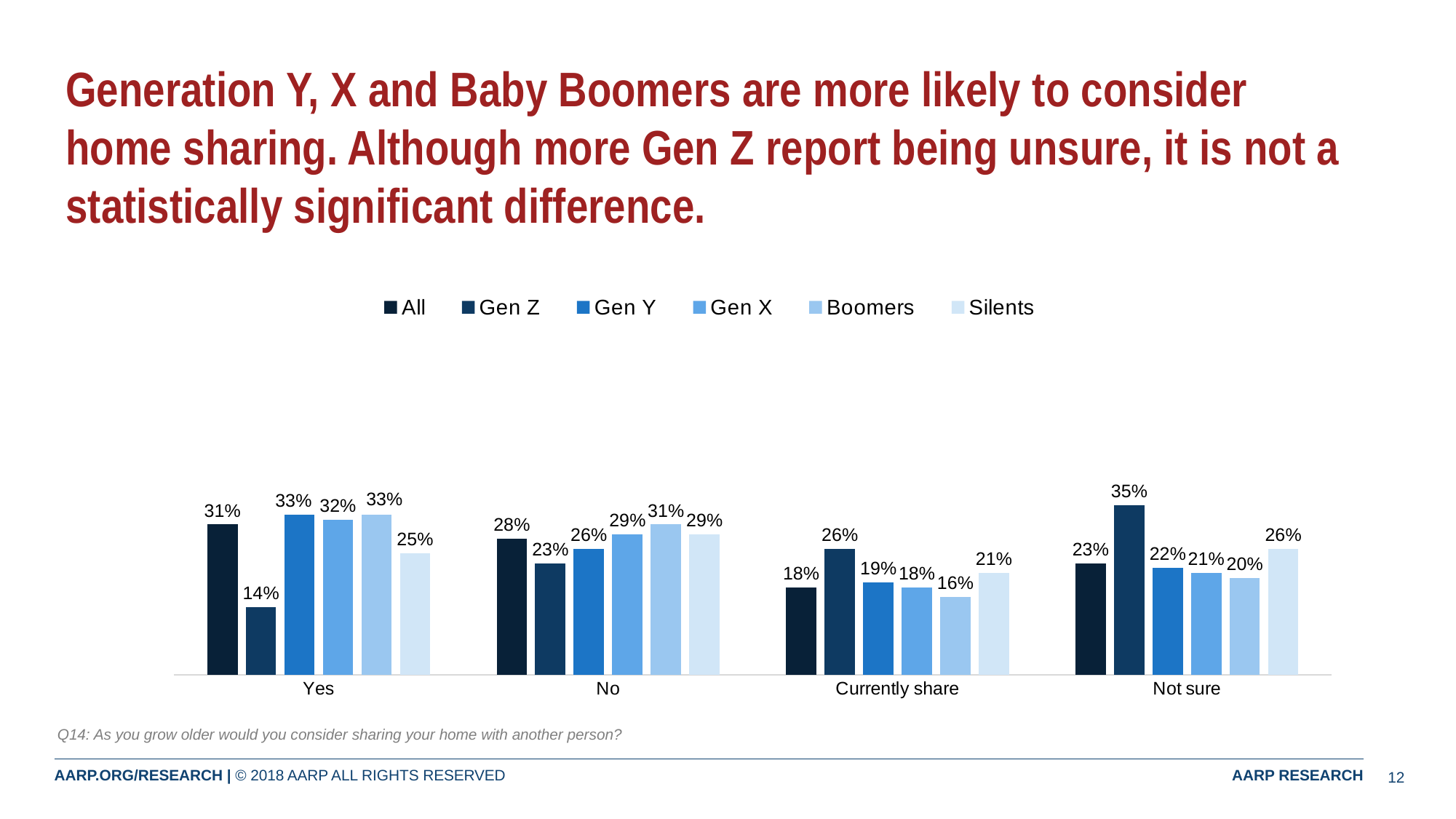

# Generation Y, X and Baby Boomers are more likely to consider home sharing. Although more Gen Z report being unsure, it is not a statistically significant difference.

### Chart

| Category | All | Gen Z | Gen Y | Gen X | Boomers | Silents |
|---|---|---|---|---|---|---|
| Yes | 0.31 | 0.14 | 0.33 | 0.32 | 0.33 | 0.25 |
| No | 0.28 | 0.23 | 0.26 | 0.29 | 0.31 | 0.29 |
| Currently share | 0.18 | 0.26 | 0.19 | 0.18 | 0.16 | 0.21 |
| Not sure | 0.23 | 0.35 | 0.22 | 0.21 | 0.2 | 0.26 |

### Chart

| Category |
|---|
Q14: As you grow older would you consider sharing your home with another person?
12